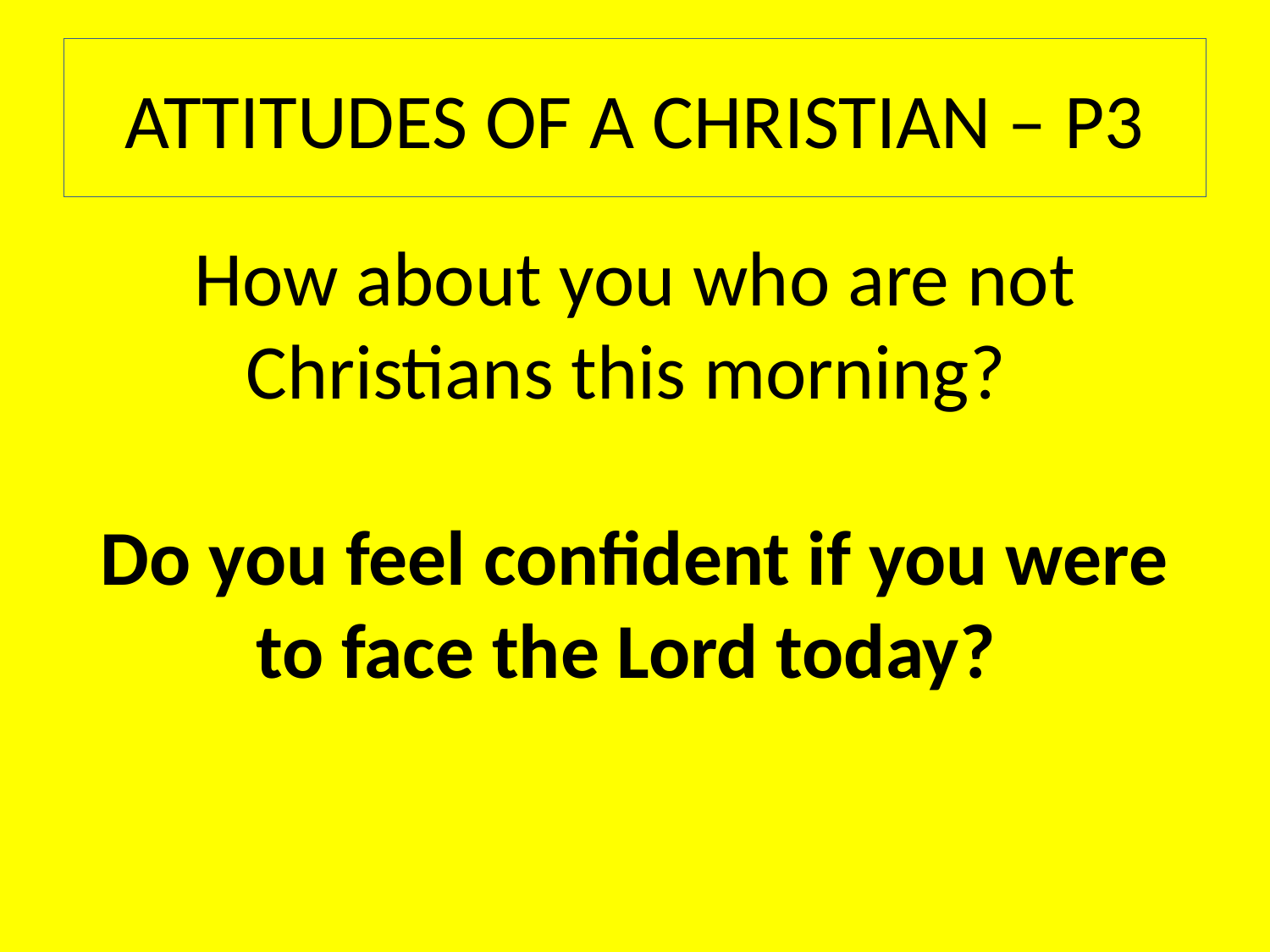

# ATTITUDES OF A CHRISTIAN – P3
How about you who are not Christians this morning?

Do you feel confident if you were to face the Lord today?